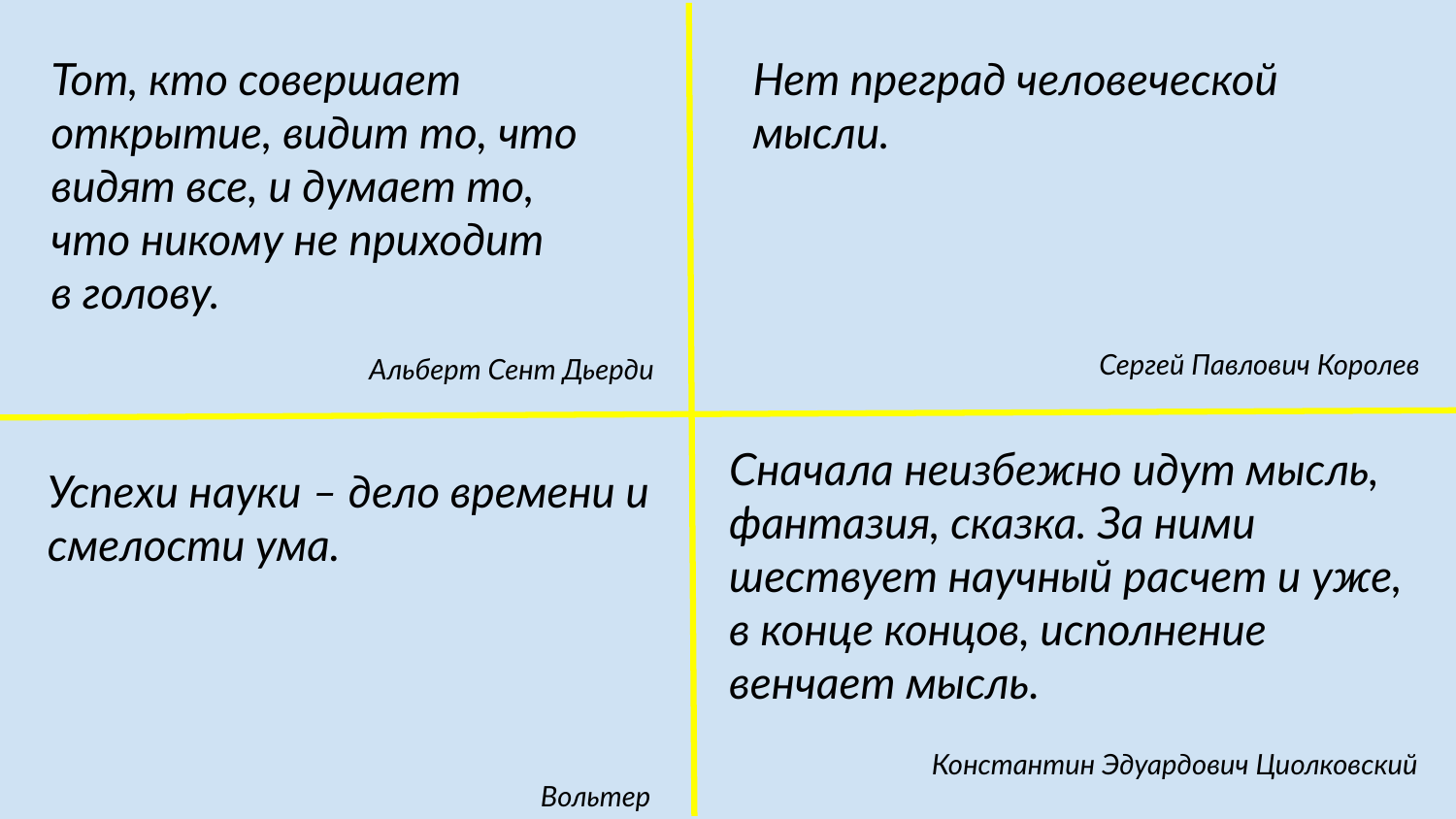

Тот, кто совершает открытие, видит то, что видят все, и думает то,
что никому не приходит
в голову.

Альберт Сент Дьерди
Нет преград человеческой мысли.

Сергей Павлович Королев

Сначала неизбежно идут мысль, фантазия, сказка. За ними шествует научный расчет и уже, в конце концов, исполнение венчает мысль.

Константин Эдуардович Циолковский
Успехи науки – дело времени и смелости ума.

Вольтер